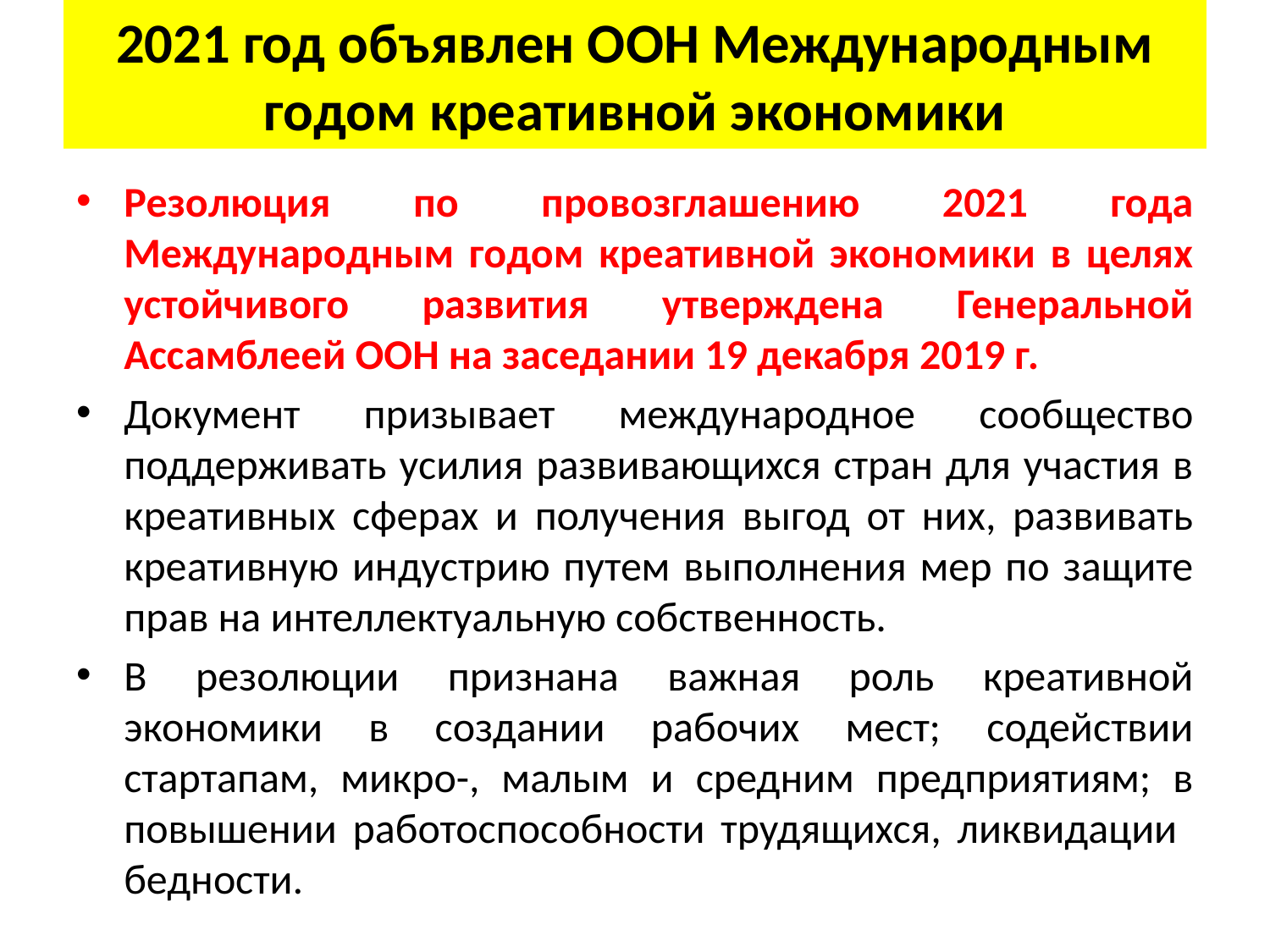

# 2021 год объявлен ООН Международным годом креативной экономики
Резолюция по провозглашению 2021 года Международным годом креативной экономики в целях устойчивого развития утверждена Генеральной Ассамблеей ООН на заседании 19 декабря 2019 г.
Документ призывает международное сообщество поддерживать усилия развивающихся стран для участия в креативных сферах и получения выгод от них, развивать креативную индустрию путем выполнения мер по защите прав на интеллектуальную собственность.
В резолюции признана важная роль креативной экономики в создании рабочих мест; содействии стартапам, микро-, малым и средним предприятиям; в повышении работоспособности трудящихся, ликвидации  бедности.